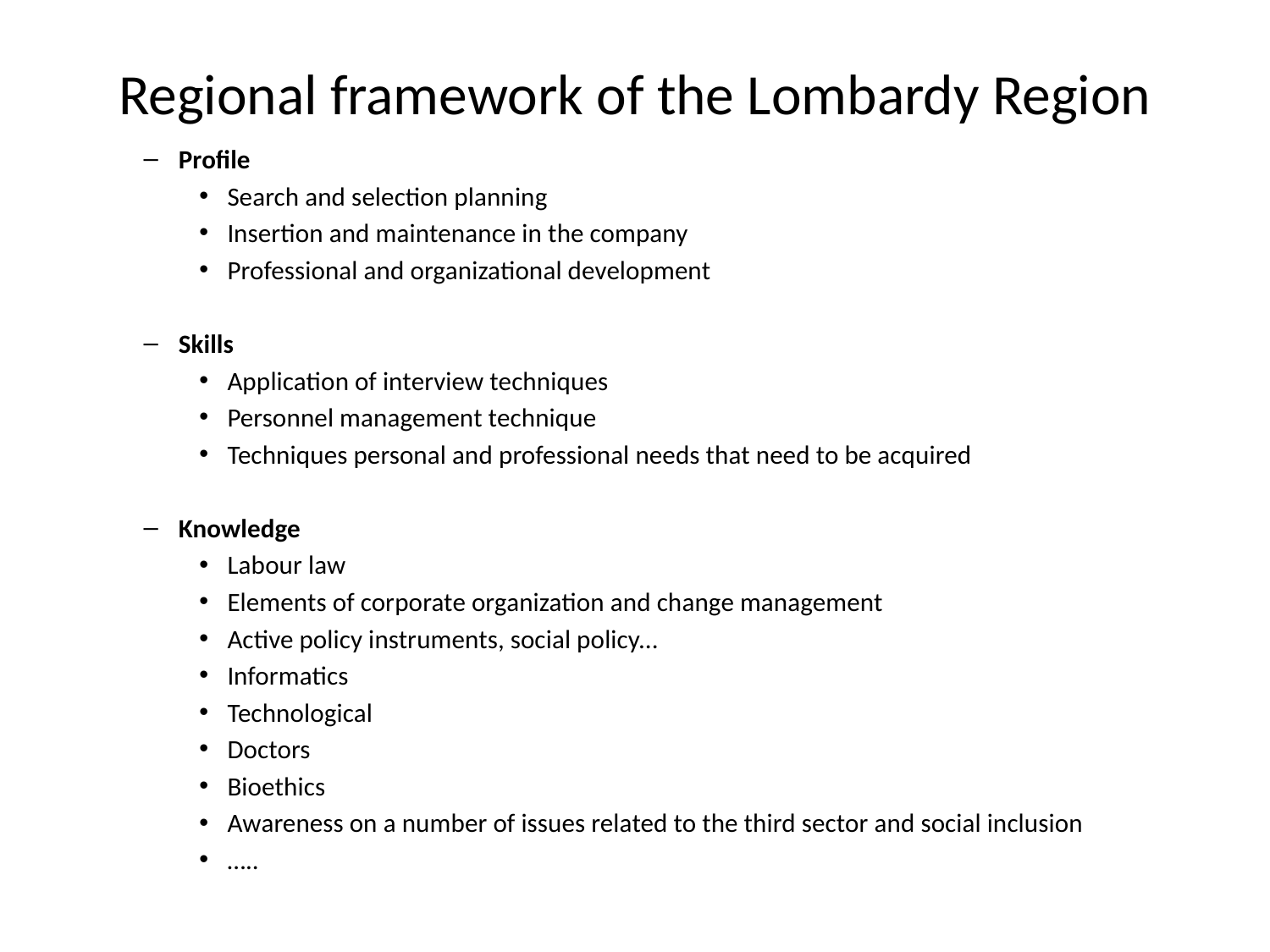

# Regional framework of the Lombardy Region
Profile
Search and selection planning
Insertion and maintenance in the company
Professional and organizational development

Skills
Application of interview techniques
Personnel management technique
Techniques personal and professional needs that need to be acquired

Knowledge
Labour law
Elements of corporate organization and change management
Active policy instruments, social policy...
Informatics
Technological
Doctors
Bioethics
Awareness on a number of issues related to the third sector and social inclusion
…..